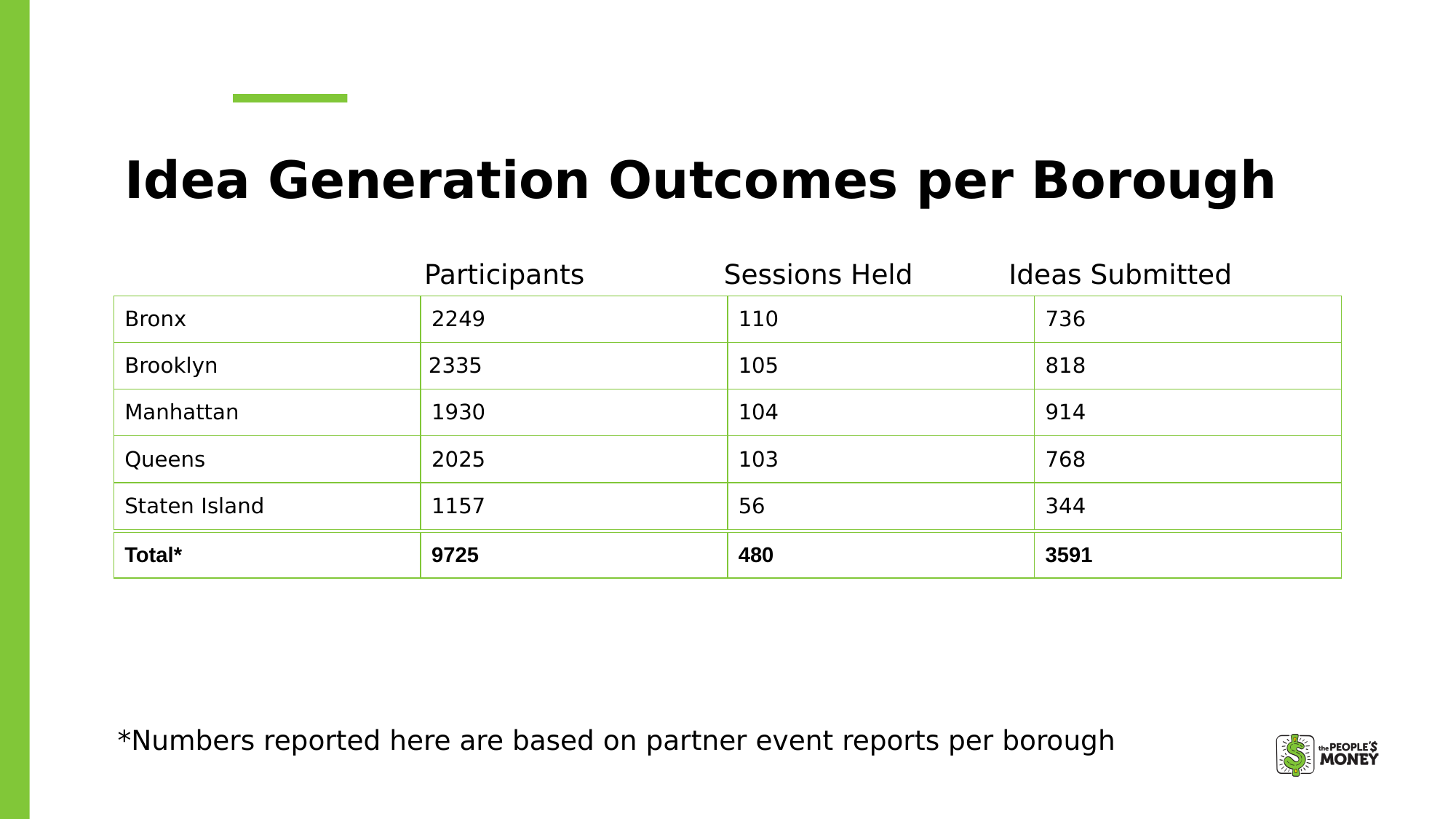

Idea Generation Outcomes per Borough
Participants                Sessions Held           Ideas Submitted
| Bronx | 2249 | 110 | 736 |
| --- | --- | --- | --- |
| Brooklyn | 2335 | 105 | 818 |
| Manhattan | 1930 | 104 | 914 |
| Queens | 2025 | 103 | 768 |
| Staten Island | 1157 | 56 | 344 |
| Total\* | 9725 | 480 | 3591 |
| --- | --- | --- | --- |
*Numbers reported here are based on partner event reports per borough